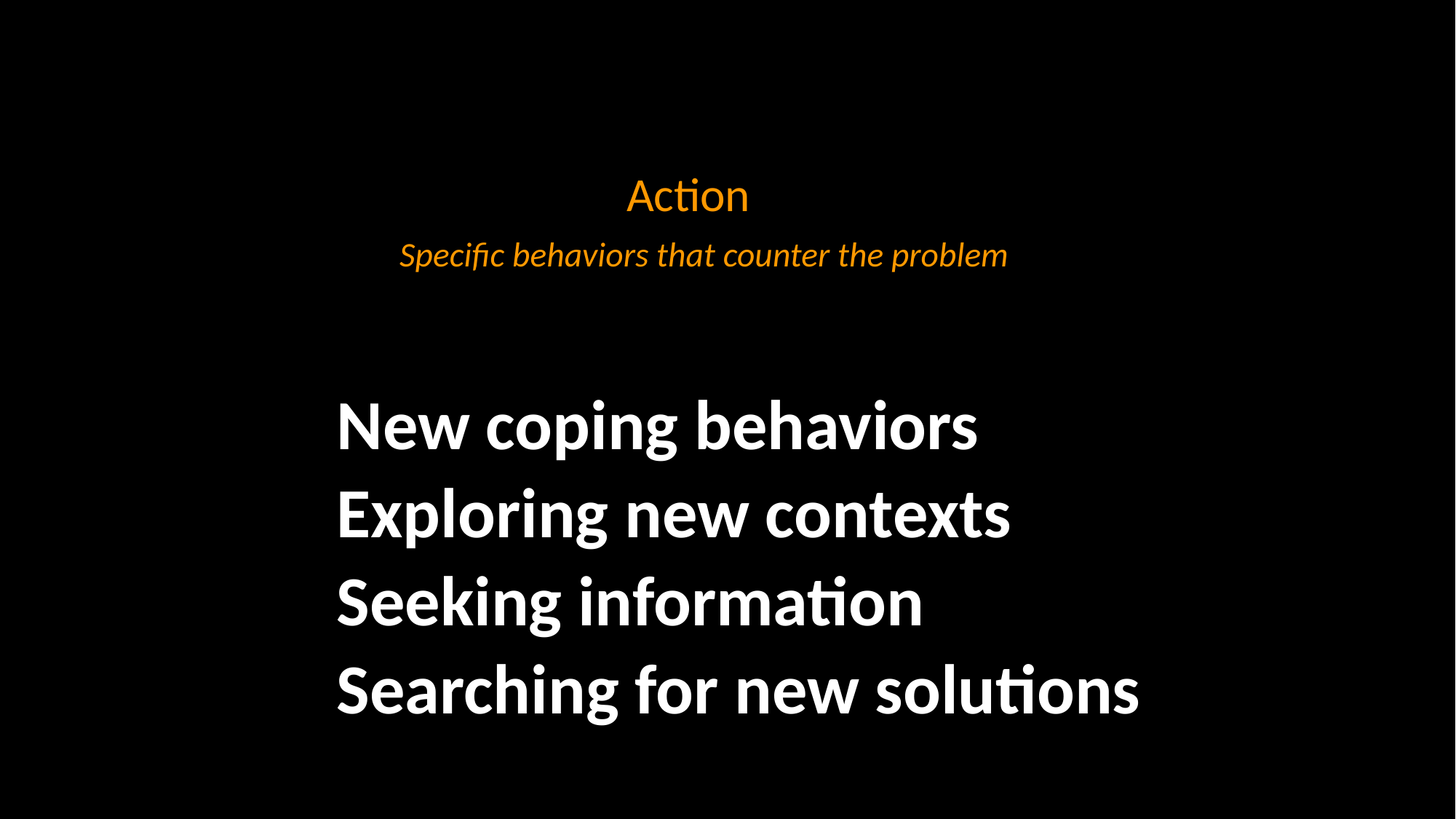

New coping behaviors
                 Exploring new contexts
                 Seeking information
                 Searching for new solutions

# Action Specific behaviors that counter the problem